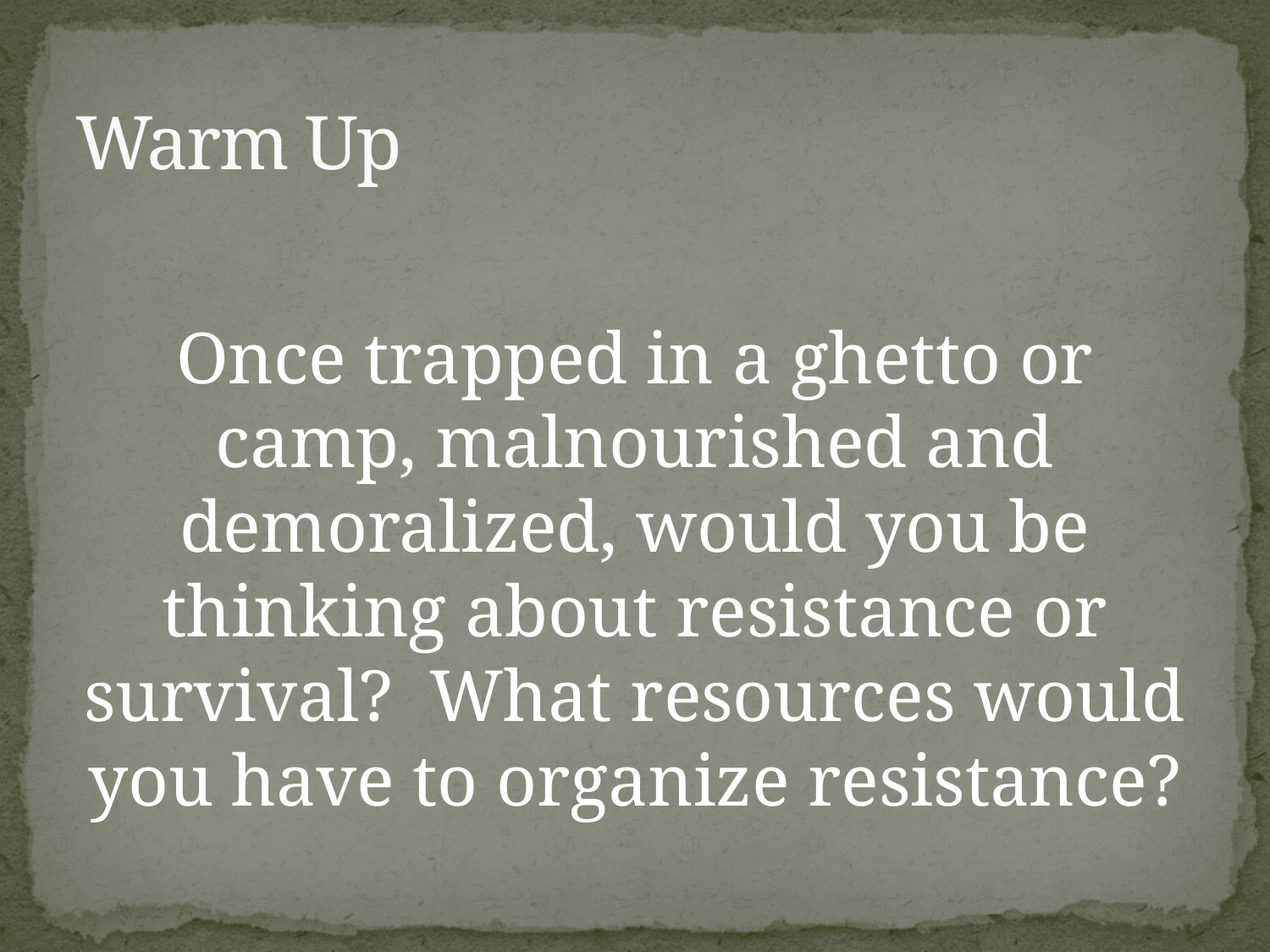

# Warm Up

Once trapped in a ghetto or camp, malnourished and demoralized, would you be thinking about resistance or survival?  What resources would you have to organize resistance?